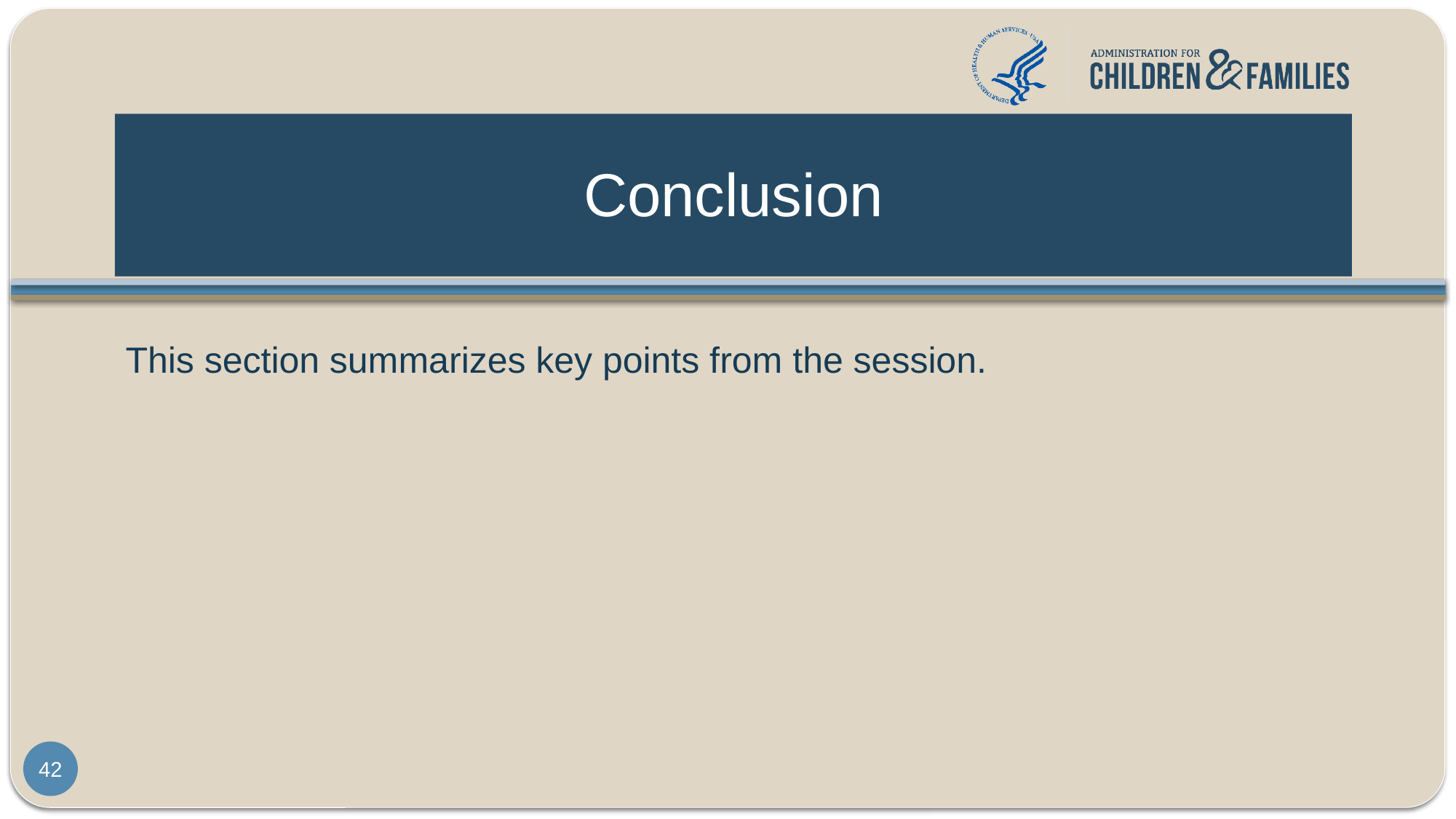

# Conclusion
This section summarizes key points from the session.
42